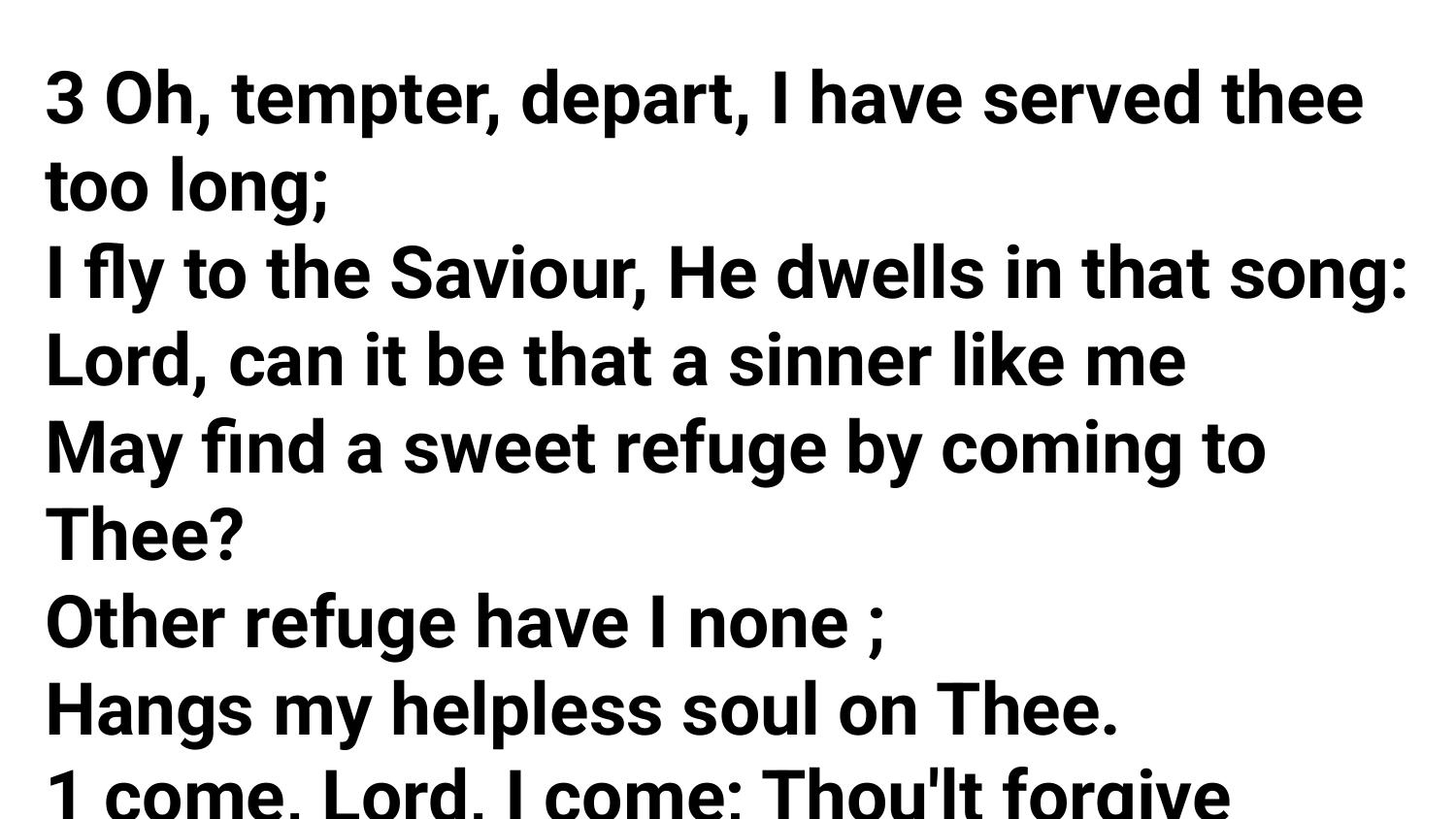

3 Oh, tempter, depart, I have served thee too long;
I fly to the Saviour, He dwells in that song:
Lord, can it be that a sinner like me
May find a sweet refuge by coming to Thee?
Other refuge have I none ;
Hangs my helpless soul on Thee.
1 come, Lord, I come; Thou'lt forgive
the dark past, and
Oh, receive my soul at last